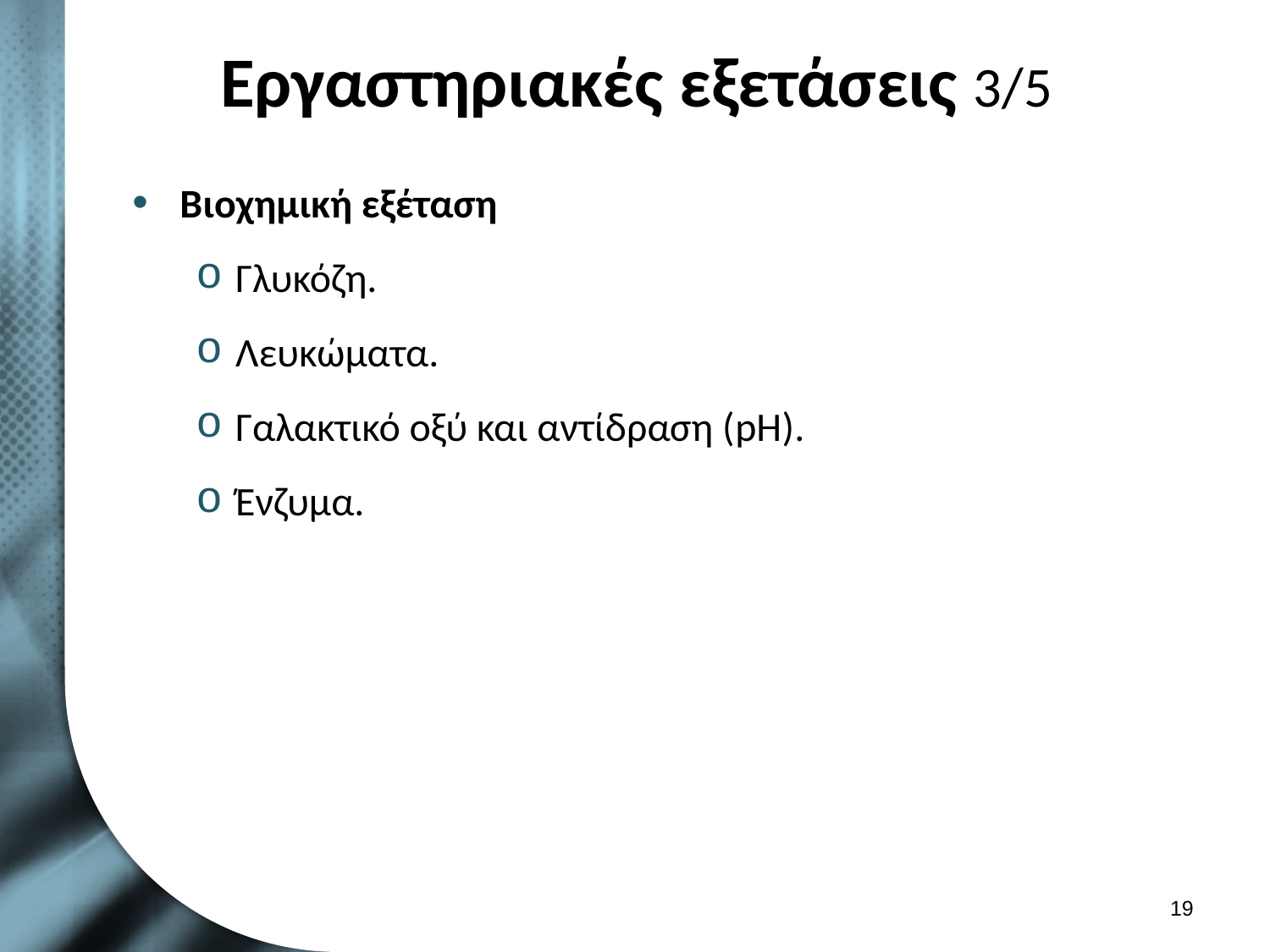

# Εργαστηριακές εξετάσεις 3/5
Βιοχημική εξέταση
Γλυκόζη.
Λευκώματα.
Γαλακτικό οξύ και αντίδραση (pH).
Ένζυμα.
19